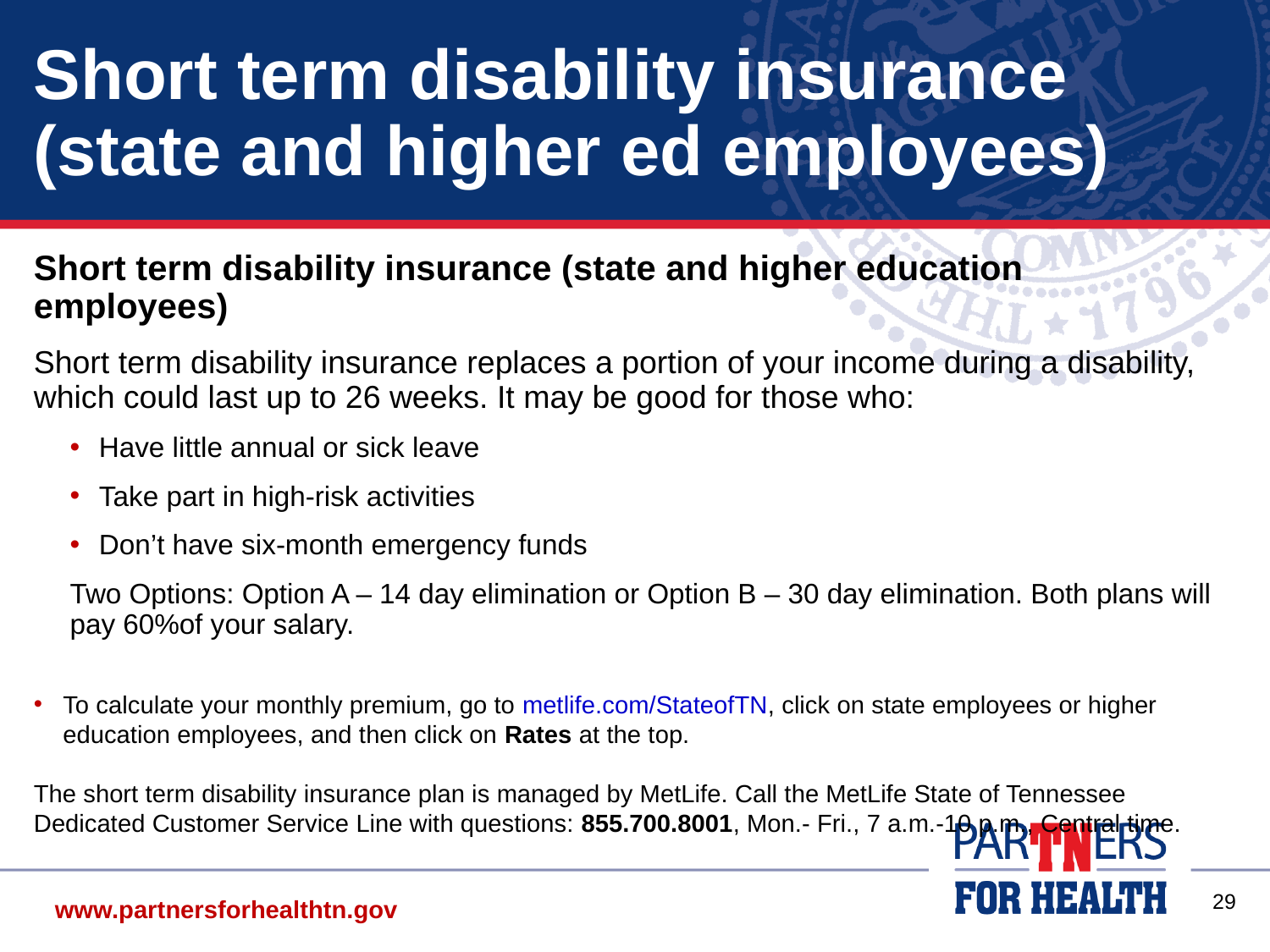

# Short term disability insurance (state and higher ed employees)
Short term disability insurance (state and higher education employees)
Short term disability insurance replaces a portion of your income during a disability, which could last up to 26 weeks. It may be good for those who:
Have little annual or sick leave
Take part in high-risk activities
Don’t have six-month emergency funds
Two Options: Option A – 14 day elimination or Option B – 30 day elimination. Both plans will pay 60%of your salary.

To calculate your monthly premium, go to metlife.com/StateofTN, click on state employees or higher education employees, and then click on Rates at the top.

The short term disability insurance plan is managed by MetLife. Call the MetLife State of Tennessee Dedicated Customer Service Line with questions: 855.700.8001, Mon.- Fri., 7 a.m.-10 p.m., Central time.

29
www.partnersforhealthtn.gov